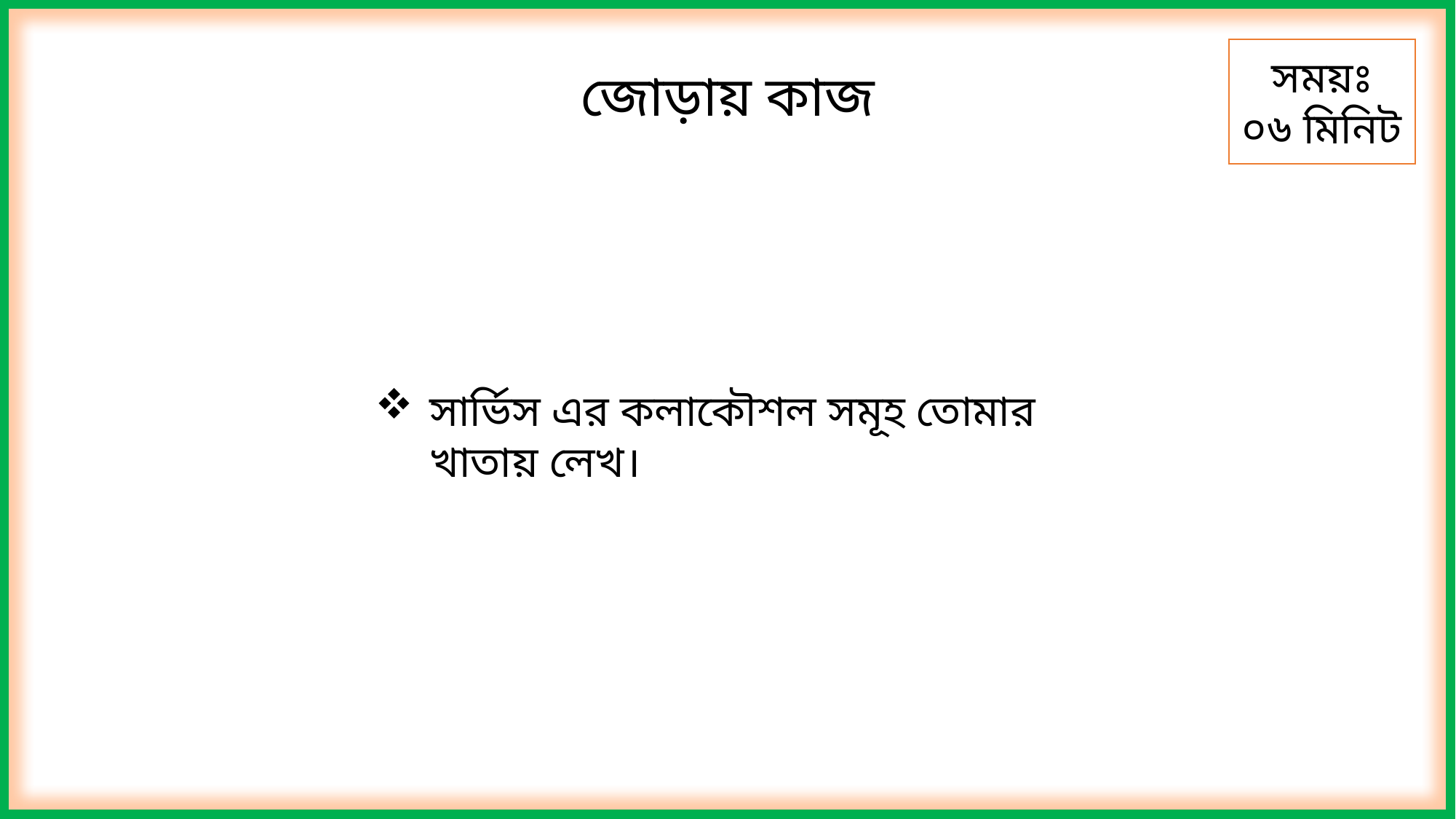

সময়ঃ
০৬ মিনিট
জোড়ায় কাজ
সার্ভিস এর কলাকৌশল সমূহ তোমার খাতায় লেখ।